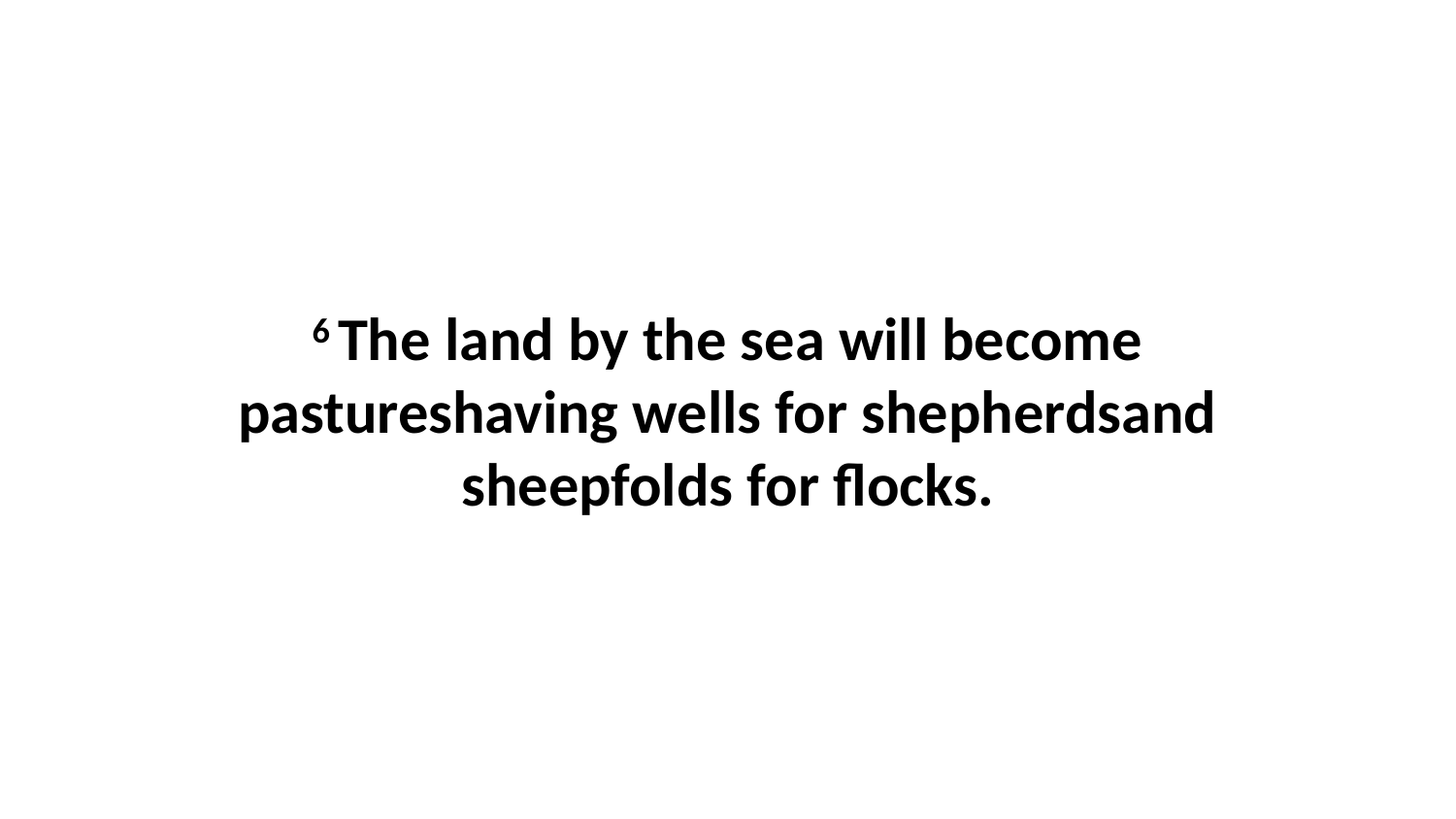

6 The land by the sea will become pastureshaving wells for shepherdsand sheepfolds for flocks.